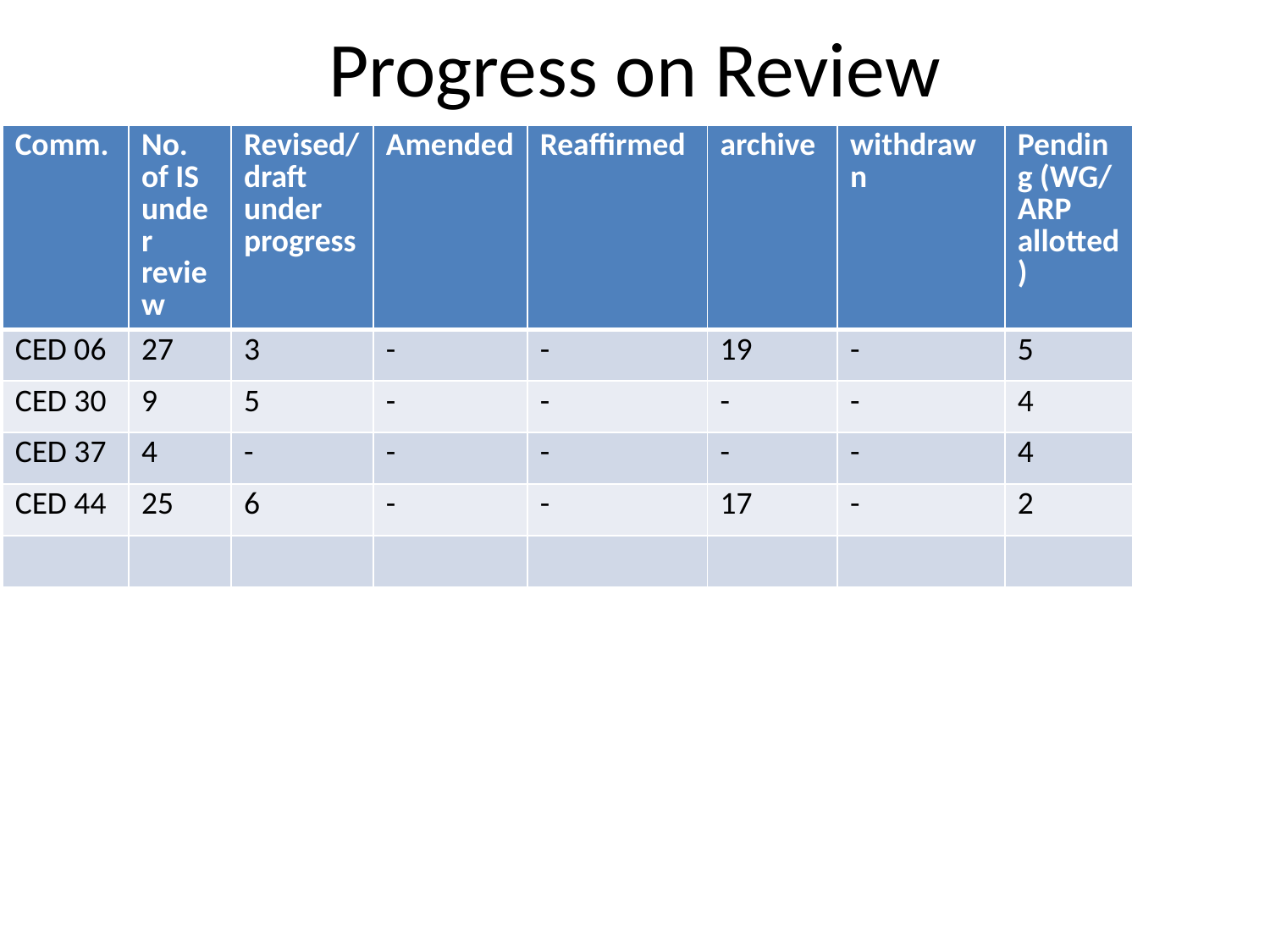

# Progress on Review
| Comm. | No. of IS under review | Revised/draft under progress | Amended | Reaffirmed | archive | withdrawn | Pending (WG/ ARP allotted) |
| --- | --- | --- | --- | --- | --- | --- | --- |
| CED 06 | 27 | 3 | - | - | 19 | - | 5 |
| CED 30 | 9 | 5 | - | - | - | - | 4 |
| CED 37 | 4 | - | - | - | - | - | 4 |
| CED 44 | 25 | 6 | - | - | 17 | - | 2 |
|  |  |  |  |  |  |  |  |